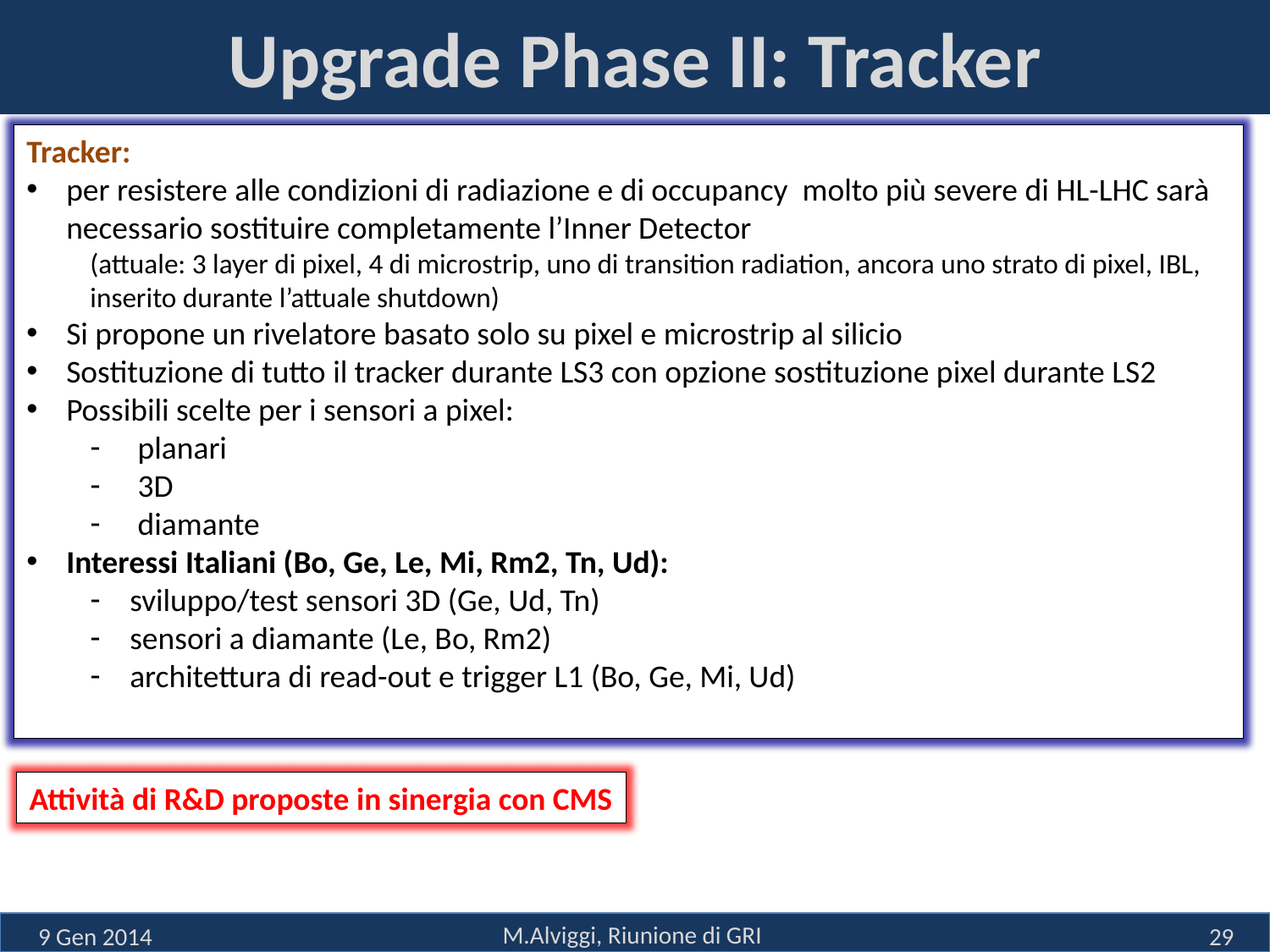

# Upgrade Phase II: Tracker
Tracker:
per resistere alle condizioni di radiazione e di occupancy  molto più severe di HL-LHC sarà necessario sostituire completamente l’Inner Detector
(attuale: 3 layer di pixel, 4 di microstrip, uno di transition radiation, ancora uno strato di pixel, IBL, inserito durante l’attuale shutdown)
Si propone un rivelatore basato solo su pixel e microstrip al silicio
Sostituzione di tutto il tracker durante LS3 con opzione sostituzione pixel durante LS2
Possibili scelte per i sensori a pixel:
planari
3D
diamante
Interessi Italiani (Bo, Ge, Le, Mi, Rm2, Tn, Ud):
sviluppo/test sensori 3D (Ge, Ud, Tn)
sensori a diamante (Le, Bo, Rm2)
architettura di read-out e trigger L1 (Bo, Ge, Mi, Ud)

Attività di R&D proposte in sinergia con CMS
M.Alviggi, Riunione di GRI
9 Gen 2014
29